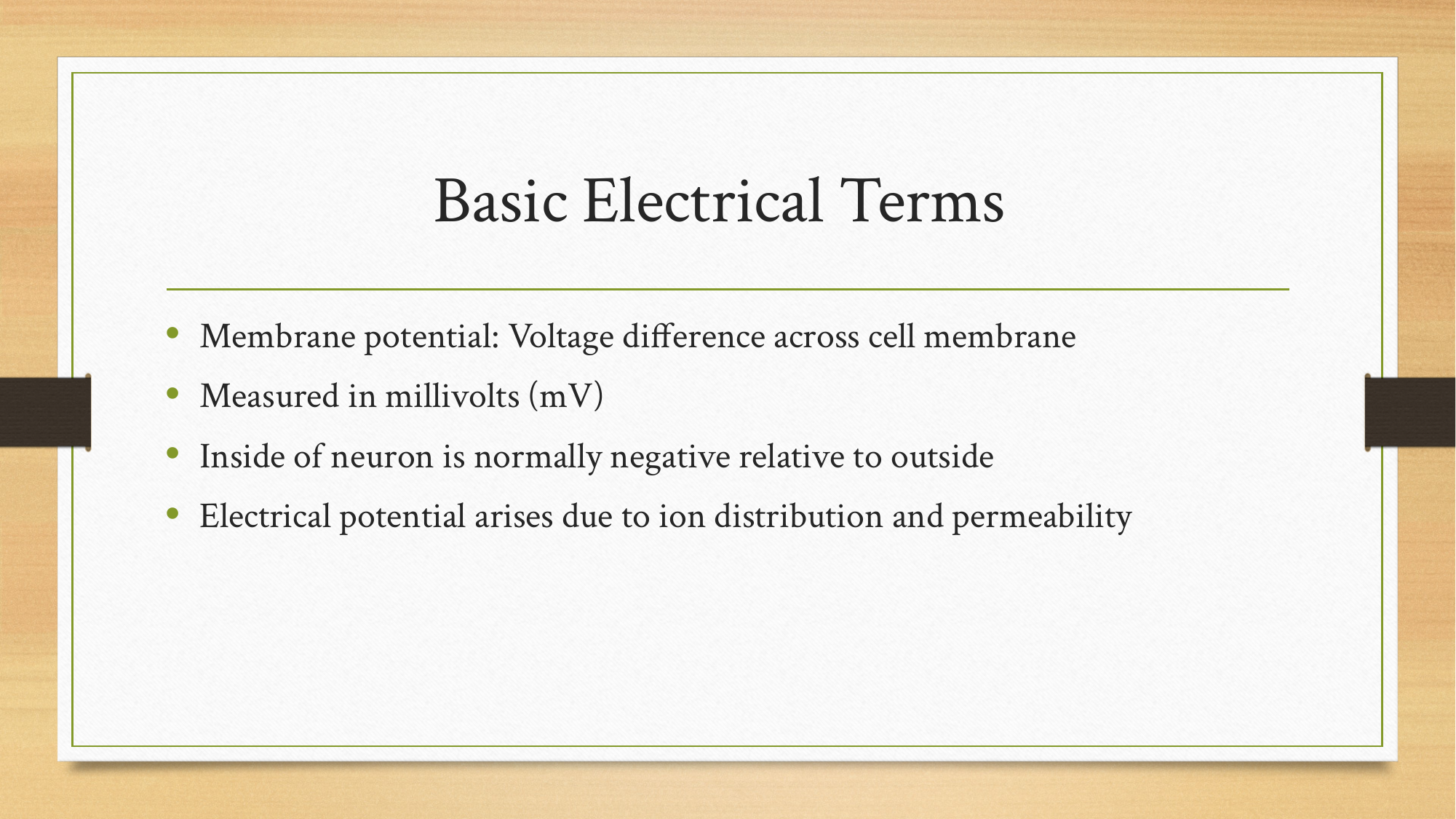

# Basic Electrical Terms
Membrane potential: Voltage difference across cell membrane
Measured in millivolts (mV)
Inside of neuron is normally negative relative to outside
Electrical potential arises due to ion distribution and permeability